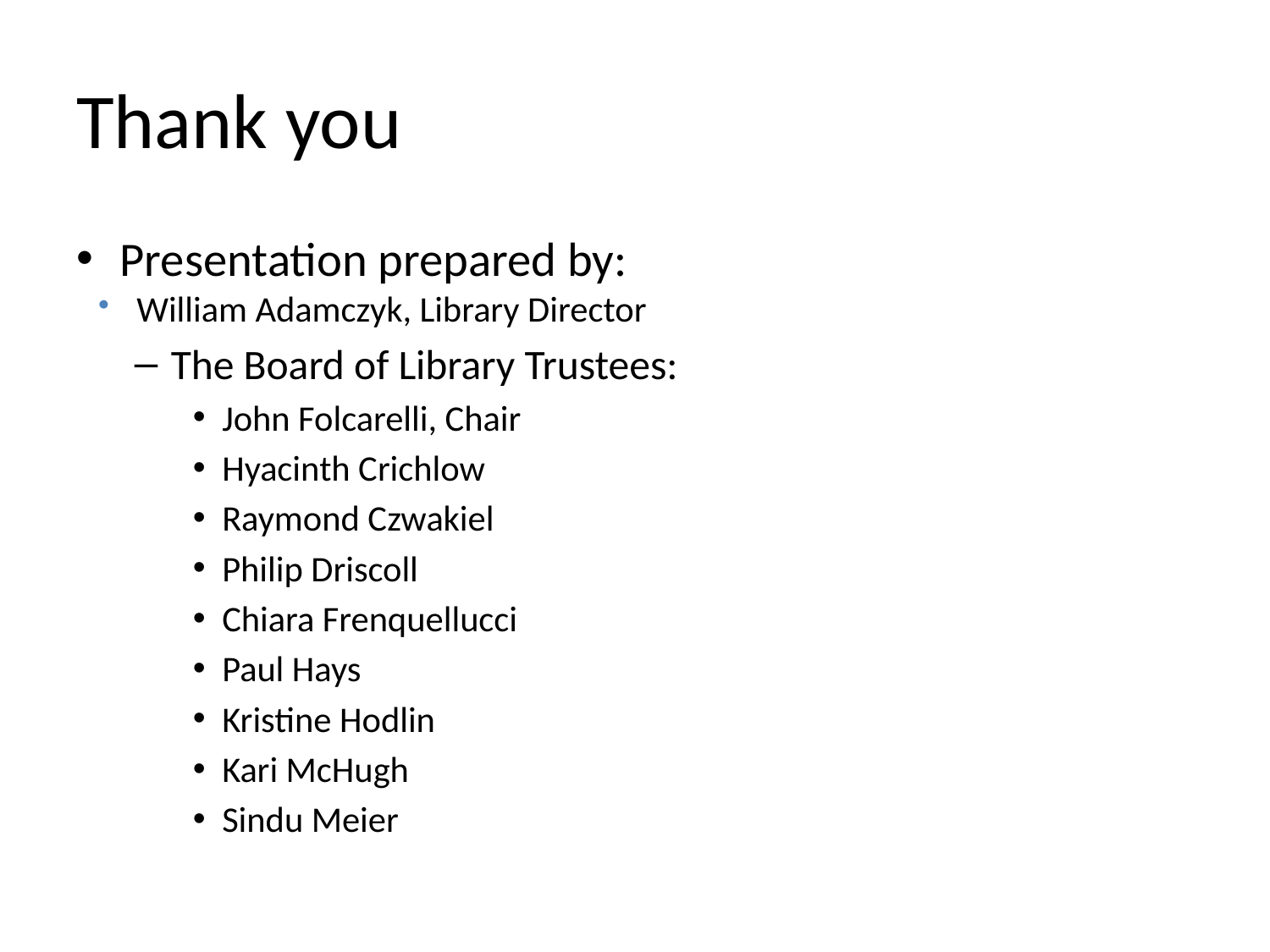

# Thank you
Presentation prepared by:
William Adamczyk, Library Director
The Board of Library Trustees:
John Folcarelli, Chair
Hyacinth Crichlow
Raymond Czwakiel
Philip Driscoll
Chiara Frenquellucci
Paul Hays
Kristine Hodlin
Kari McHugh
Sindu Meier